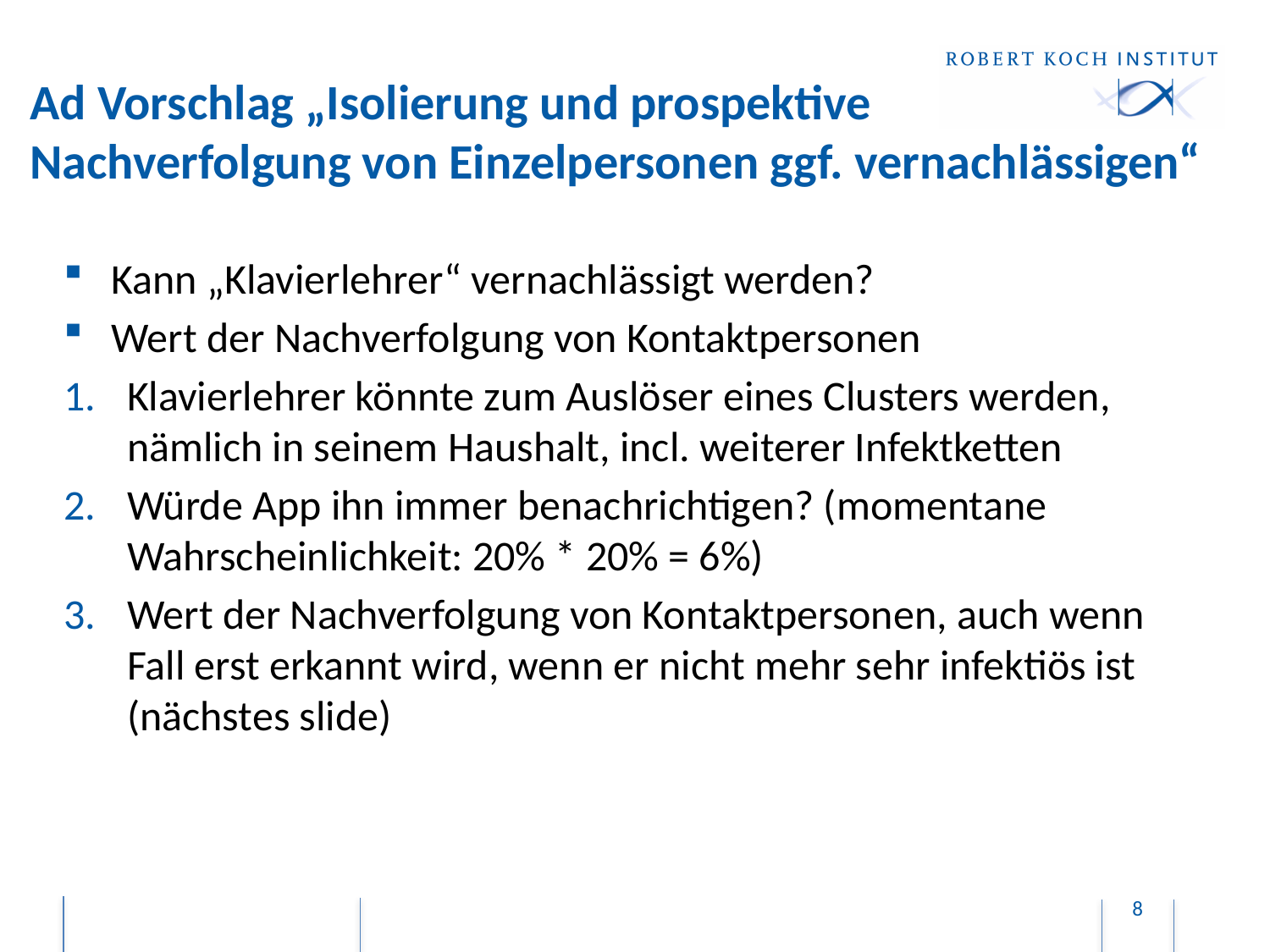

# Ad Vorschlag „Isolierung und prospektive Nachverfolgung von Einzelpersonen ggf. vernachlässigen“
Kann „Klavierlehrer“ vernachlässigt werden?
Wert der Nachverfolgung von Kontaktpersonen
Klavierlehrer könnte zum Auslöser eines Clusters werden, nämlich in seinem Haushalt, incl. weiterer Infektketten
Würde App ihn immer benachrichtigen? (momentane Wahrscheinlichkeit: 20% * 20% = 6%)
Wert der Nachverfolgung von Kontaktpersonen, auch wenn Fall erst erkannt wird, wenn er nicht mehr sehr infektiös ist (nächstes slide)
8